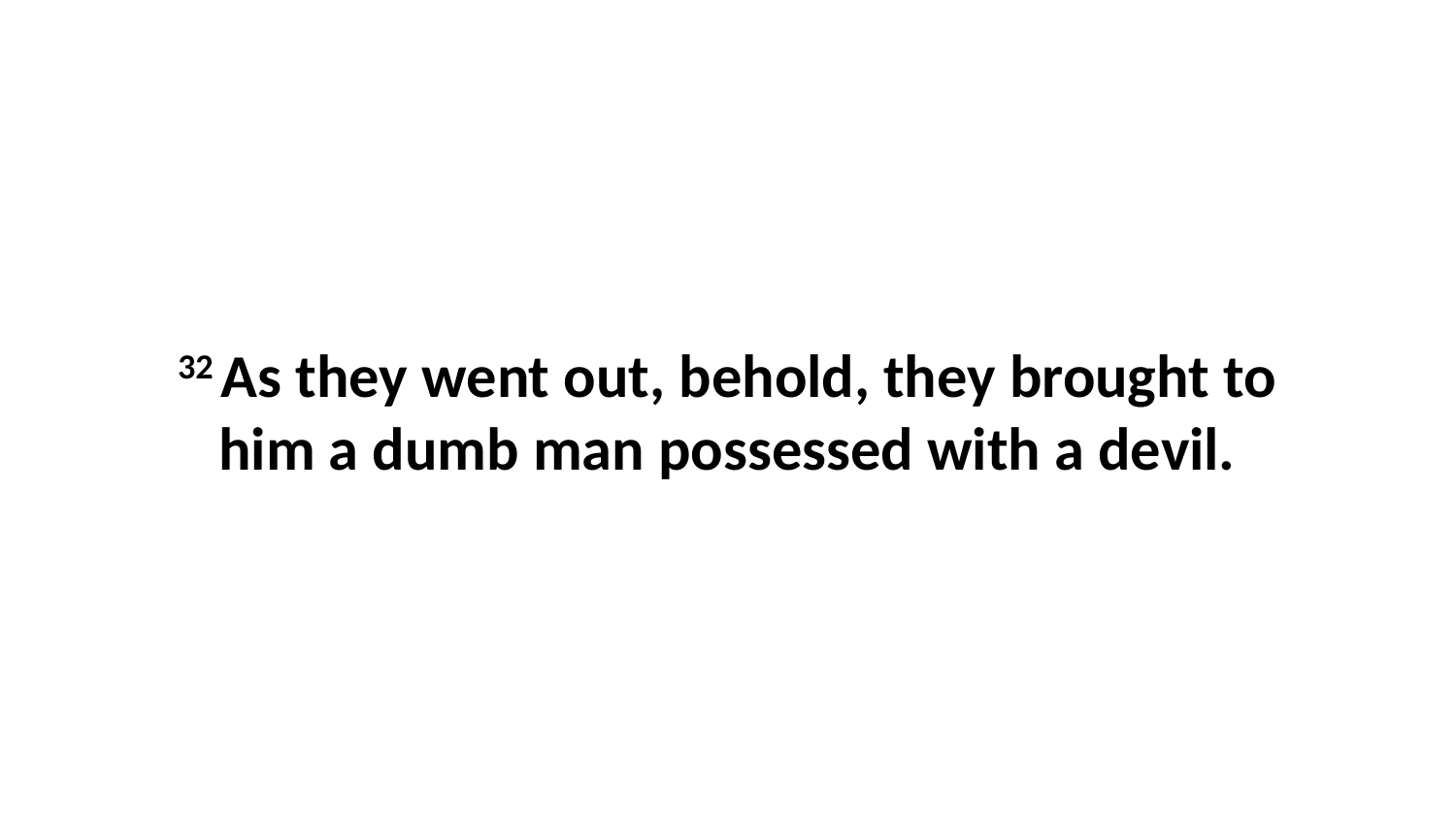

32 As they went out, behold, they brought to him a dumb man possessed with a devil.